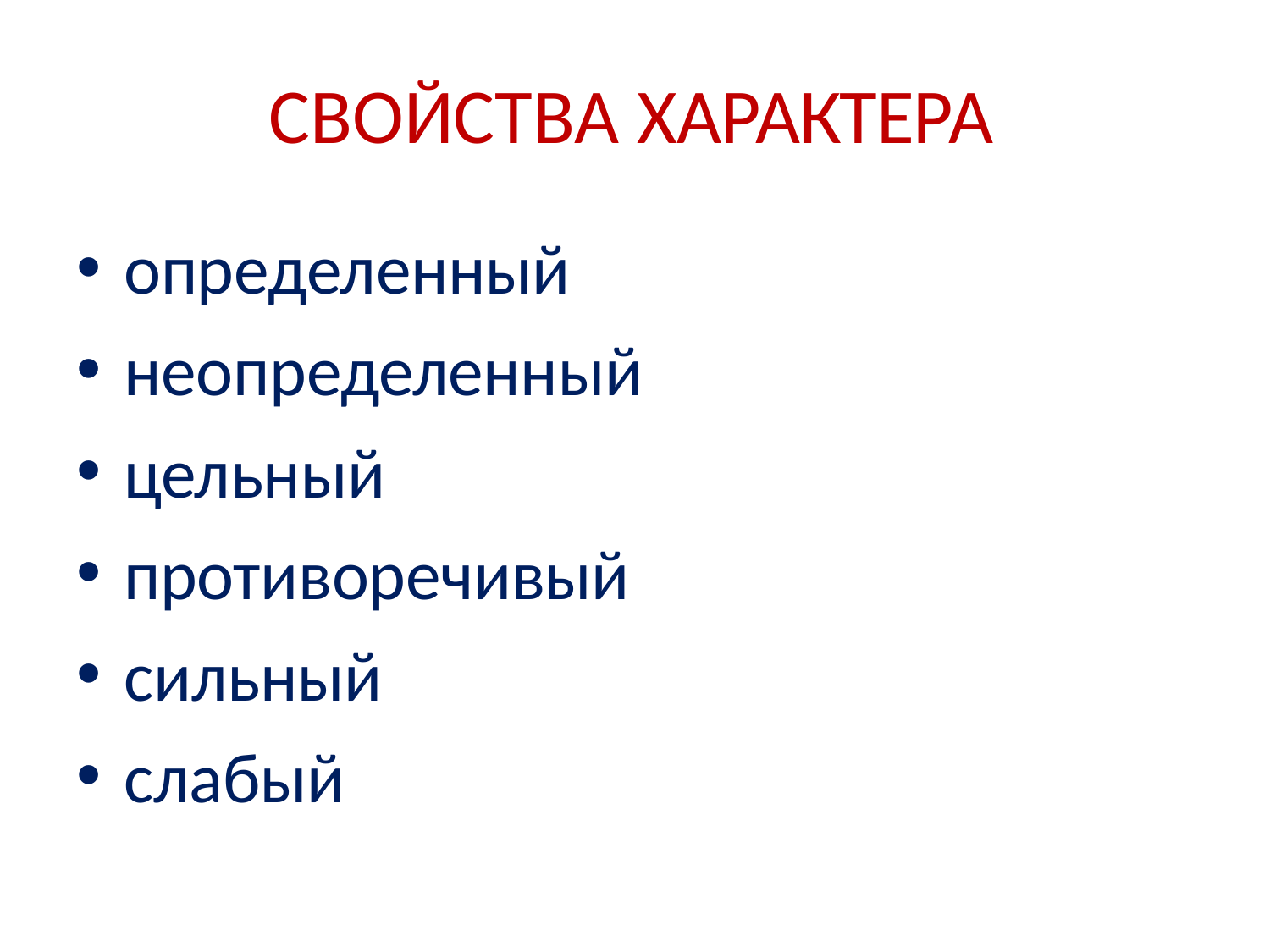

# СВОЙСТВА ХАРАКТЕРА
определенный
неопределенный
цельный
противоречивый
сильный
слабый